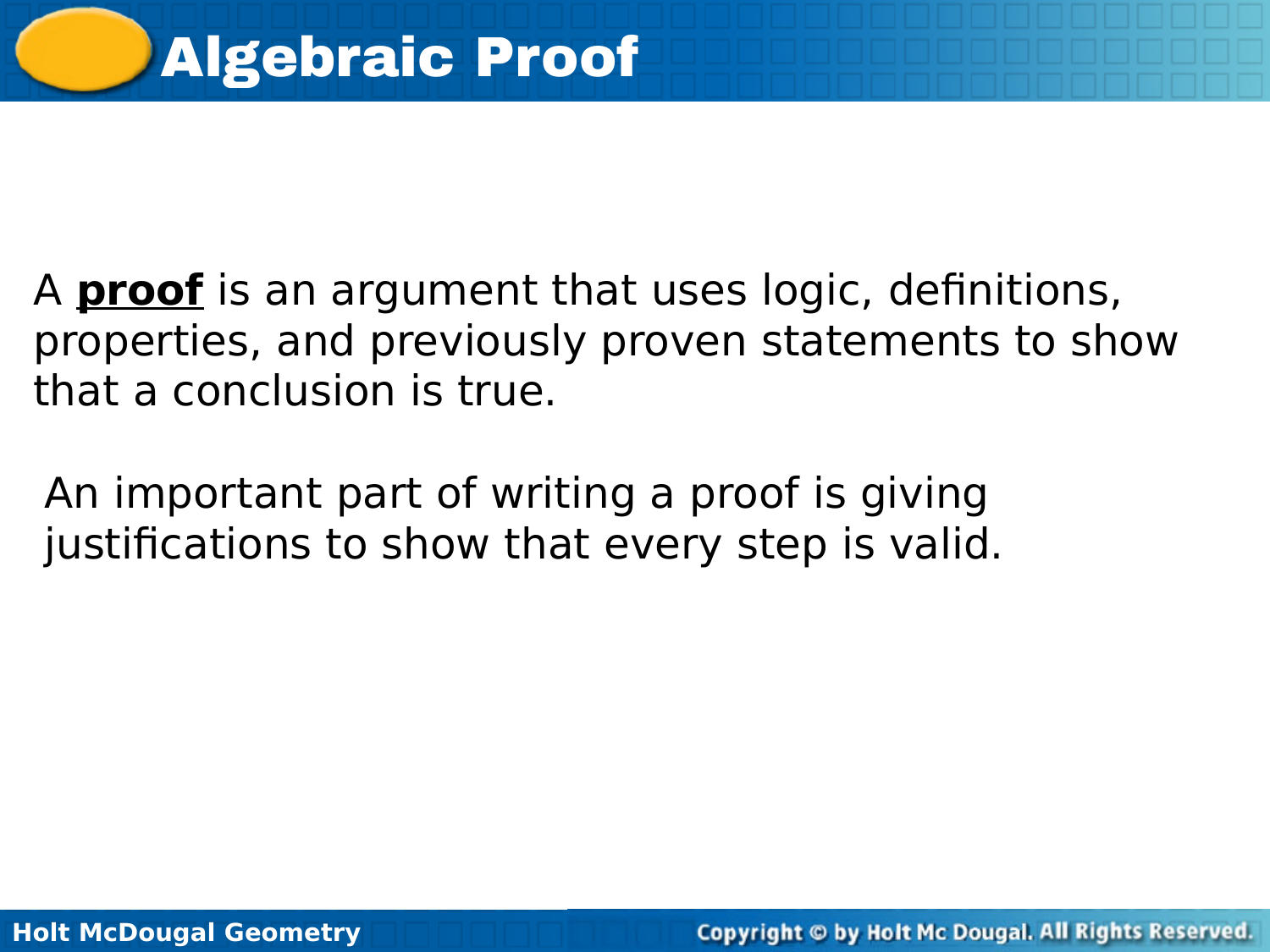

A proof is an argument that uses logic, definitions, properties, and previously proven statements to show that a conclusion is true.
An important part of writing a proof is giving justifications to show that every step is valid.